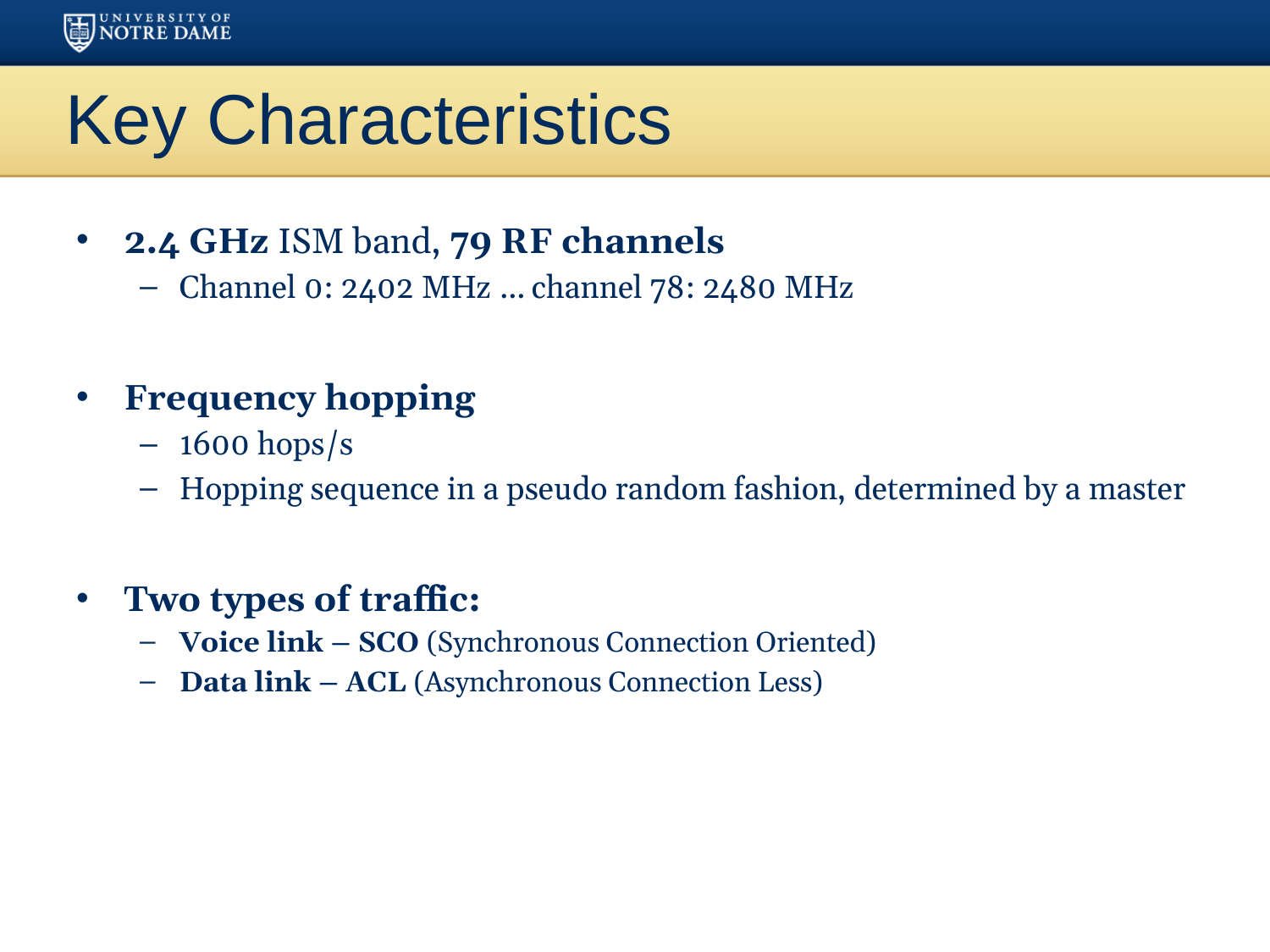

# Key Characteristics
2.4 GHz ISM band, 79 RF channels
Channel 0: 2402 MHz … channel 78: 2480 MHz

Frequency hopping
1600 hops/s
Hopping sequence in a pseudo random fashion, determined by a master

Two types of traffic:
Voice link – SCO (Synchronous Connection Oriented)
Data link – ACL (Asynchronous Connection Less)